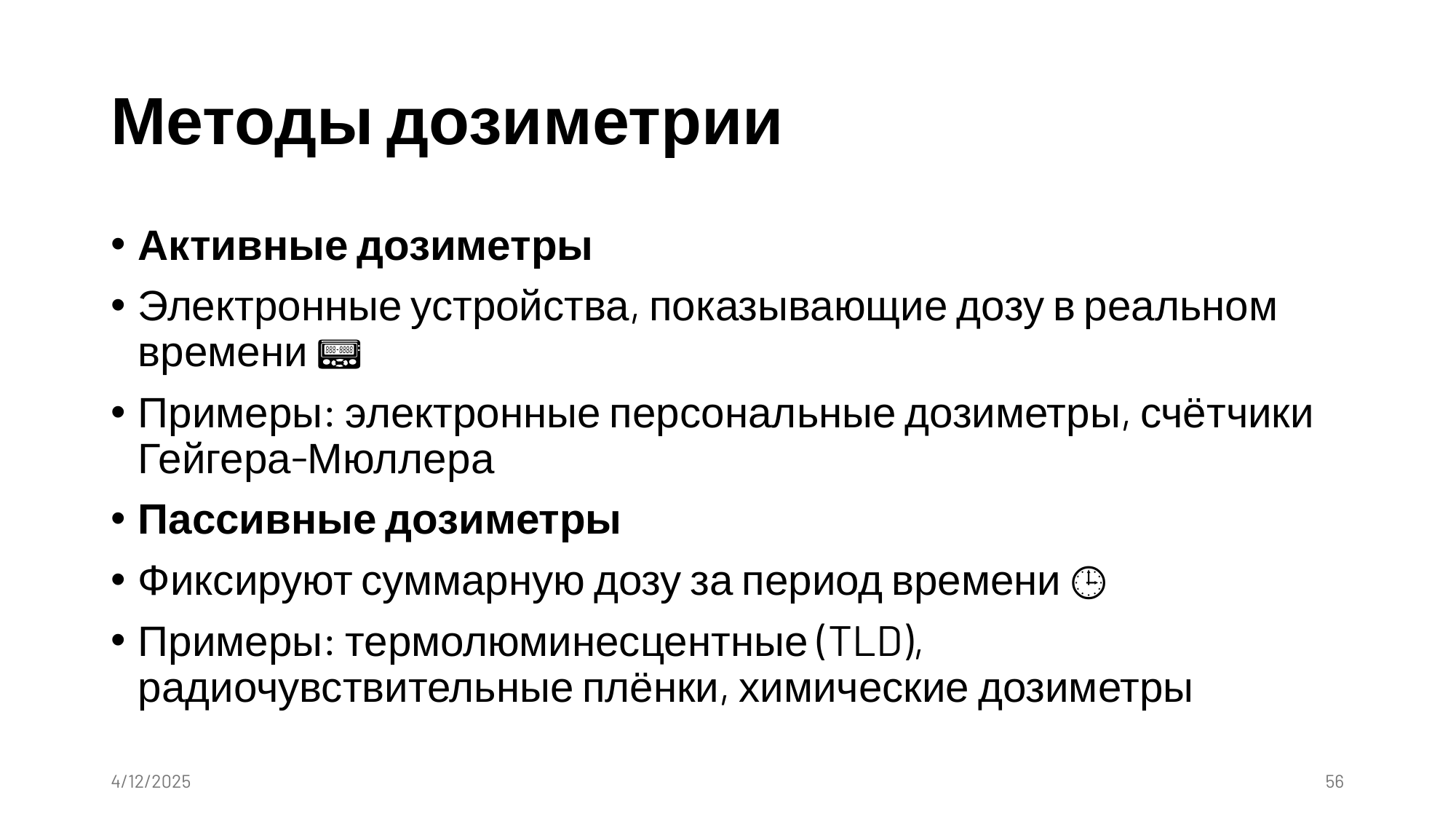

# Методы дозиметрии
Активные дозиметры
Электронные устройства, показывающие дозу в реальном времени 📟
Примеры: электронные персональные дозиметры, счётчики Гейгера-Мюллера
Пассивные дозиметры
Фиксируют суммарную дозу за период времени 🕒
Примеры: термолюминесцентные (TLD), радиочувствительные плёнки, химические дозиметры

4/12/2025
56